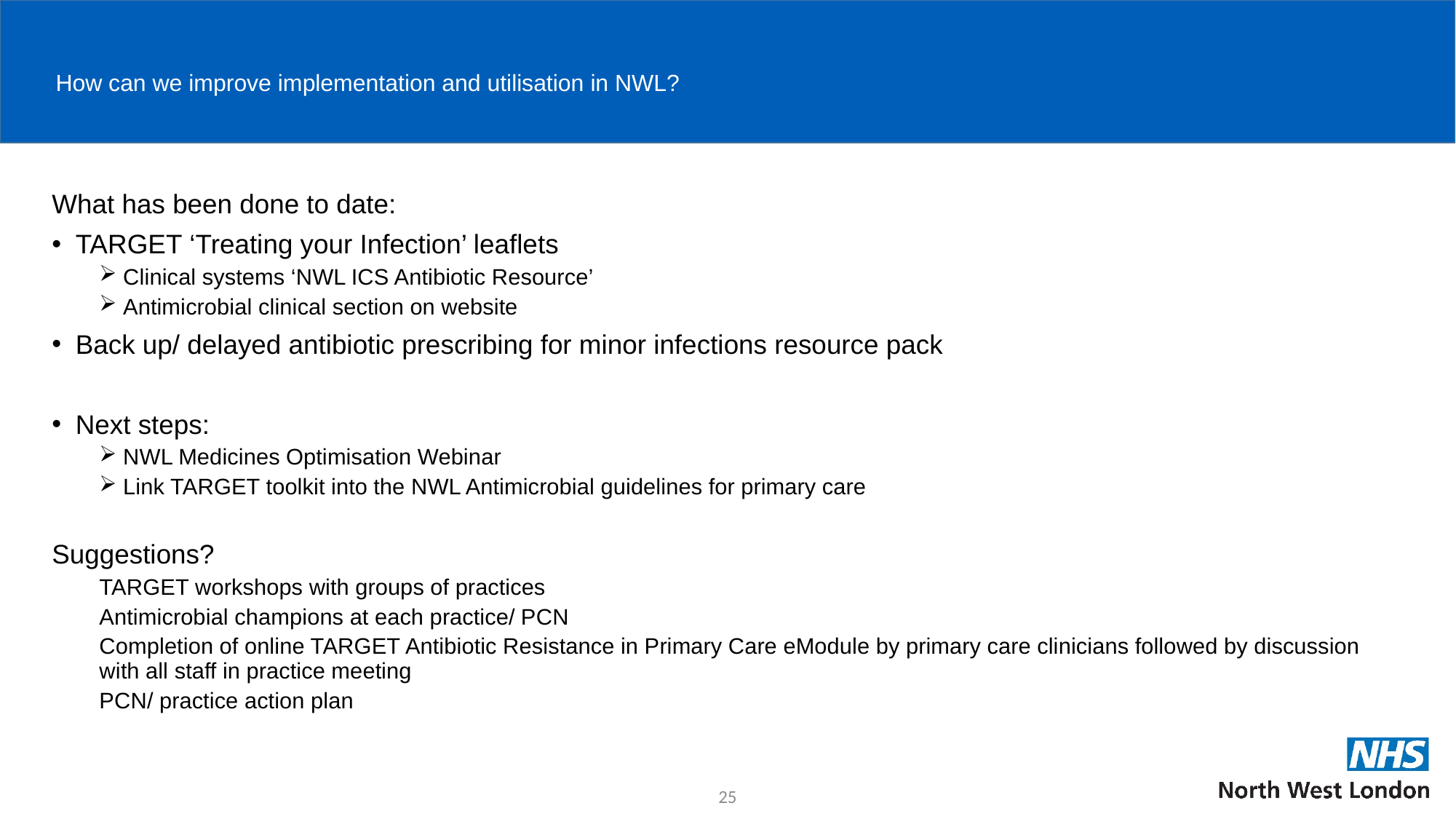

# How can we improve implementation and utilisation in NWL?
What has been done to date:
TARGET ‘Treating your Infection’ leaflets
Clinical systems ‘NWL ICS Antibiotic Resource’
Antimicrobial clinical section on website
Back up/ delayed antibiotic prescribing for minor infections resource pack

Next steps:
NWL Medicines Optimisation Webinar
Link TARGET toolkit into the NWL Antimicrobial guidelines for primary care

Suggestions?
TARGET workshops with groups of practices
Antimicrobial champions at each practice/ PCN
Completion of online TARGET Antibiotic Resistance in Primary Care eModule by primary care clinicians followed by discussion with all staff in practice meeting
PCN/ practice action plan

25